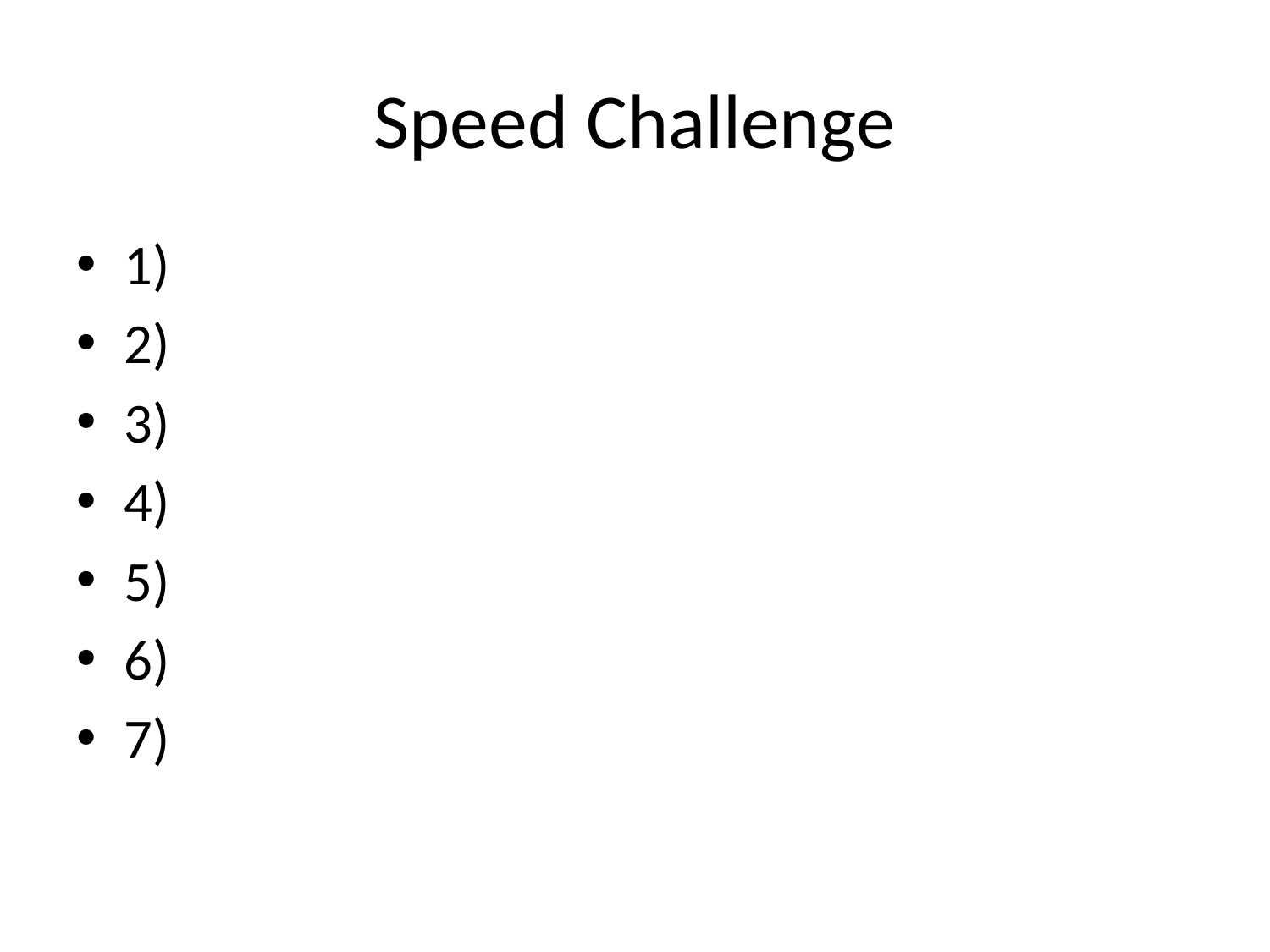

# Speed Challenge
1)
2)
3)
4)
5)
6)
7)